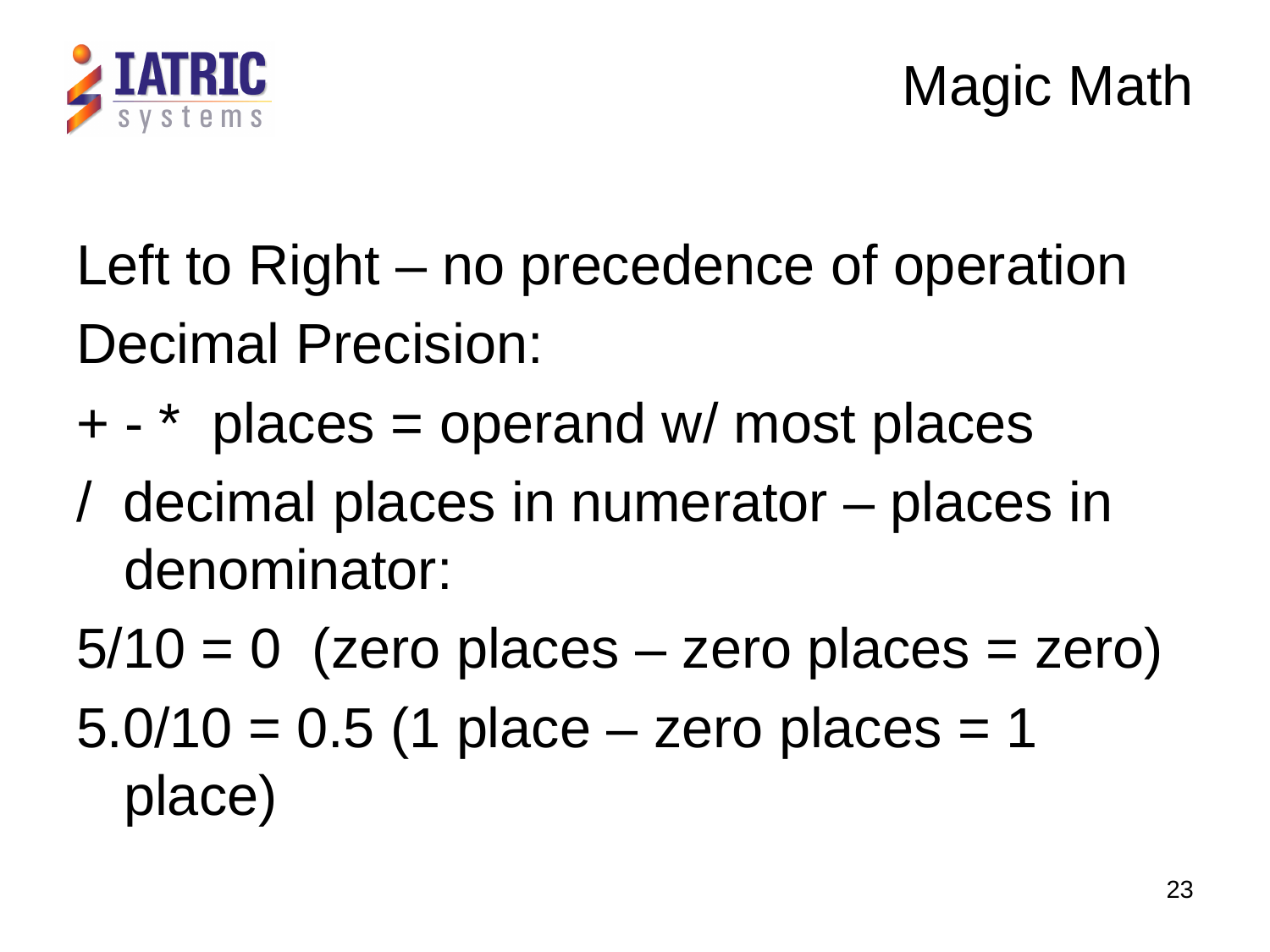

# Magic Math
Left to Right – no precedence of operation
Decimal Precision:
+ - *  places = operand w/ most places
/  decimal places in numerator – places in denominator:
5/10 = 0  (zero places – zero places = zero)
5.0/10 = 0.5 (1 place – zero places = 1 place)
23